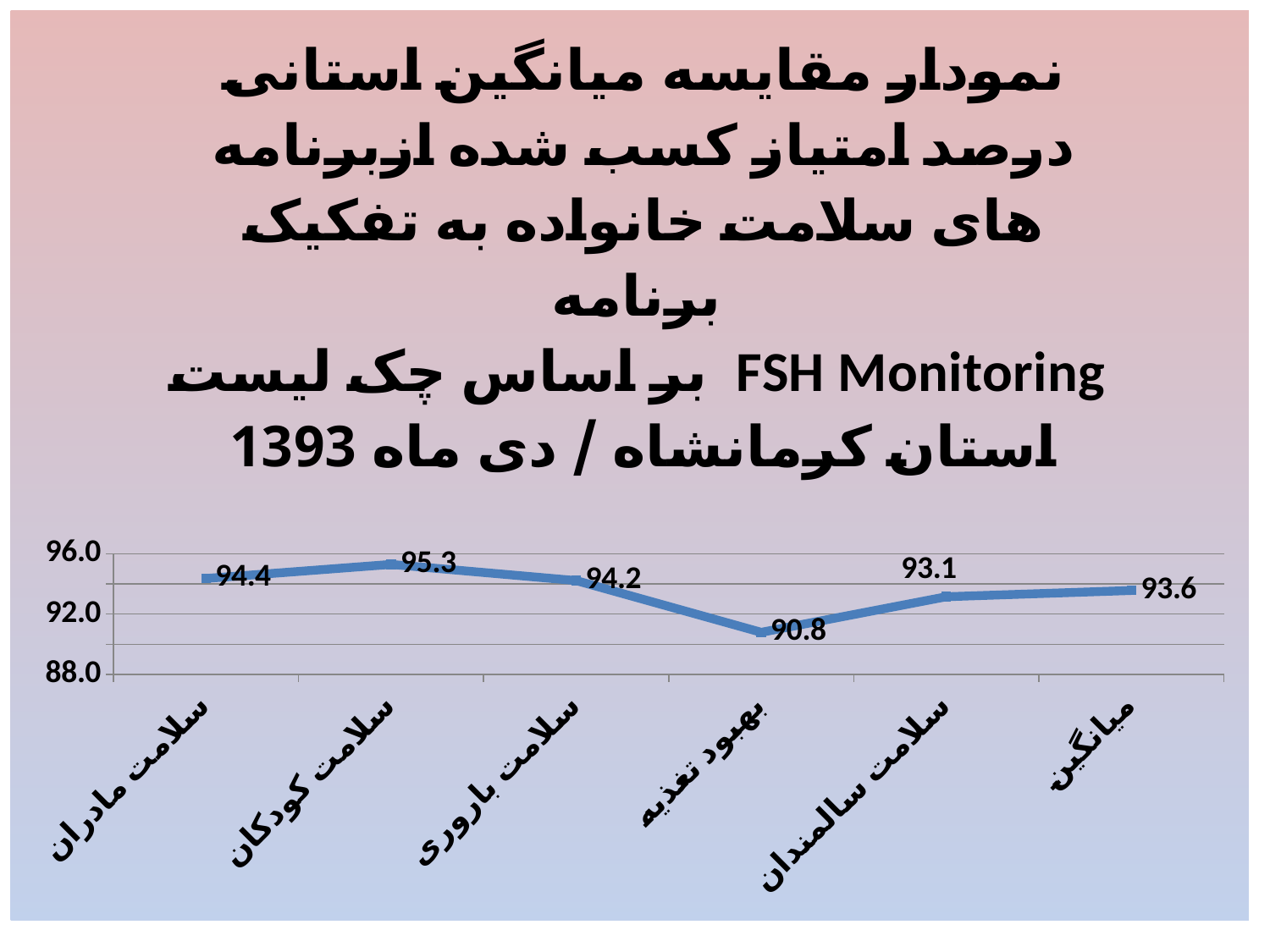

### Chart: نمودار مقایسه میانگین استانی درصد امتیاز کسب شده ازبرنامه های سلامت خانواده به تفکیک برنامه
بر اساس چک لیست  FSH Monitoring
استان کرمانشاه / دی ماه 1393

| Category | میانگین |
|---|---|
| سلامت مادران | 94.35714285714286 |
| سلامت کودکان | 95.28571428571429 |
| سلامت باروری | 94.21428571428571 |
| بهبود تغذیه | 90.78571428571429 |
| سلامت سالمندان | 93.14285714285714 |
| میانگین | 93.55714285714286 |